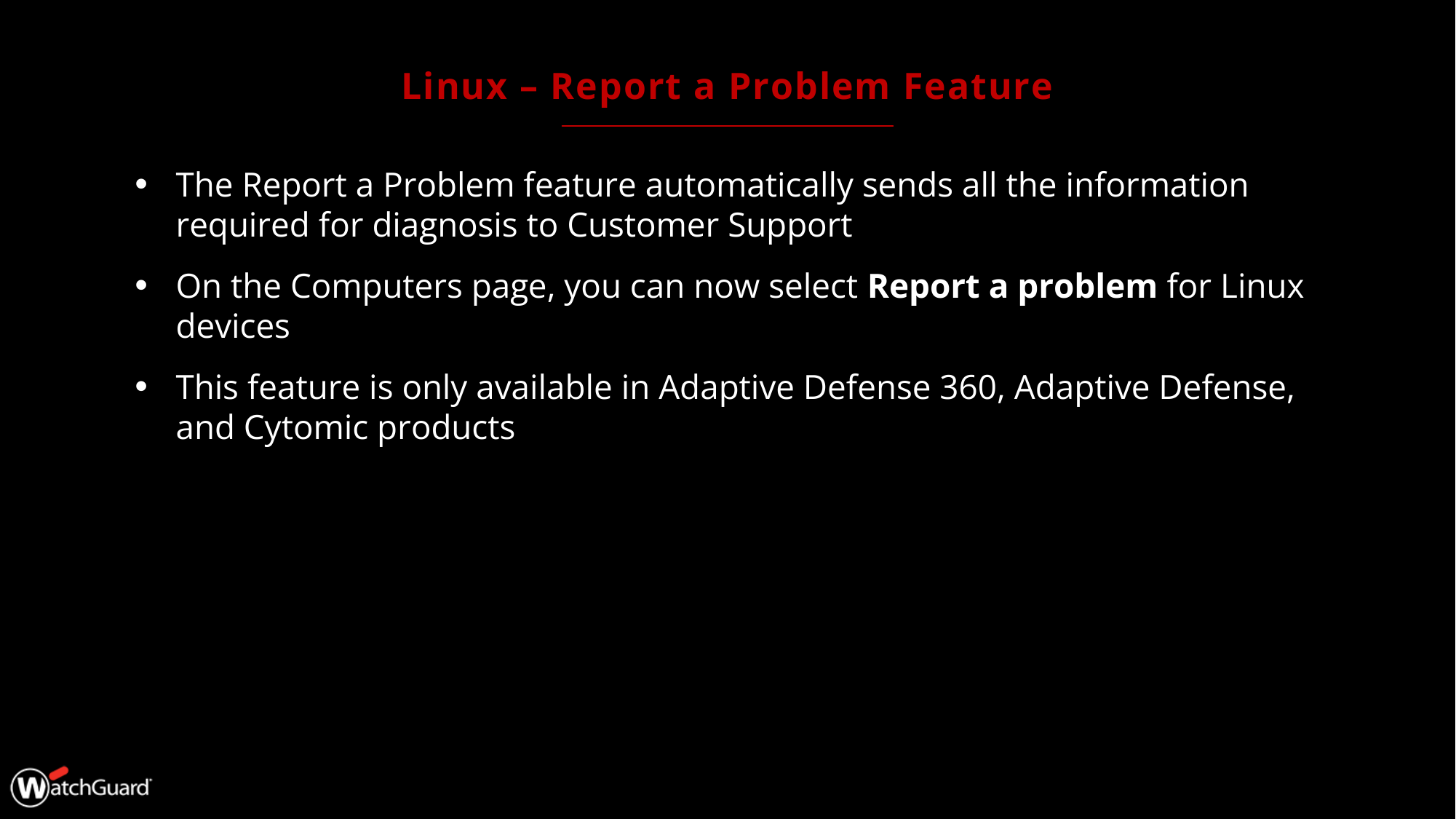

# Linux – Report a Problem Feature
The Report a Problem feature automatically sends all the information required for diagnosis to Customer Support
On the Computers page, you can now select Report a problem for Linux devices
This feature is only available in Adaptive Defense 360, Adaptive Defense, and Cytomic products